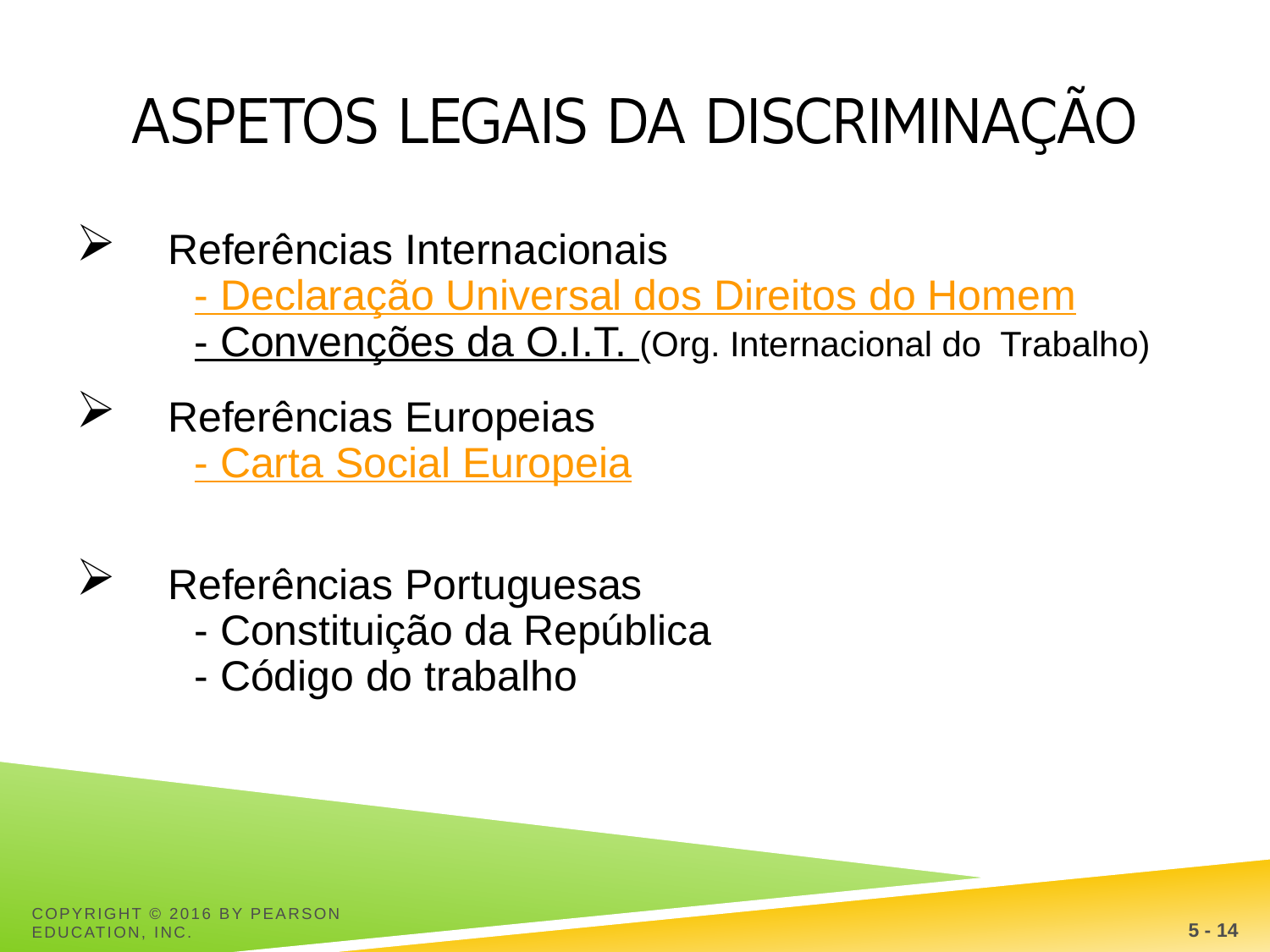

# Aspetos legais da discriminação
Referências Internacionais
- Declaração Universal dos Direitos do Homem
- Convenções da O.I.T. (Org. Internacional do  Trabalho)

Referências Europeias
- Carta Social Europeia

Referências Portuguesas
- Constituição da República
- Código do trabalho
5 - 14
Copyright © 2016 by Pearson Education, Inc.